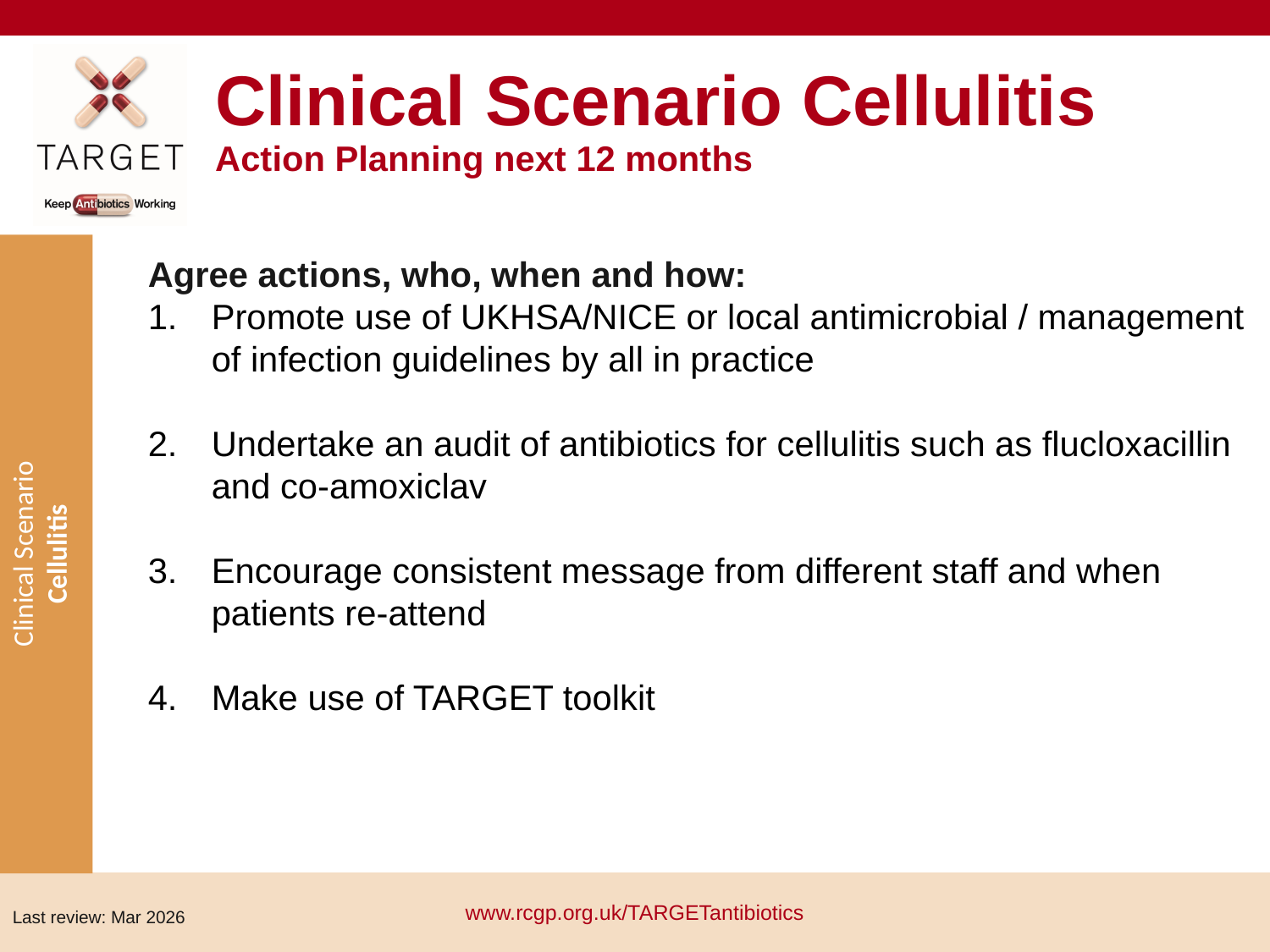

# Clinical Scenario Cellulitis Action Planning next 12 months
Agree actions, who, when and how:
Promote use of UKHSA/NICE or local antimicrobial / management of infection guidelines by all in practice

Undertake an audit of antibiotics for cellulitis such as flucloxacillin and co-amoxiclav

Encourage consistent message from different staff and when patients re-attend

Make use of TARGET toolkit